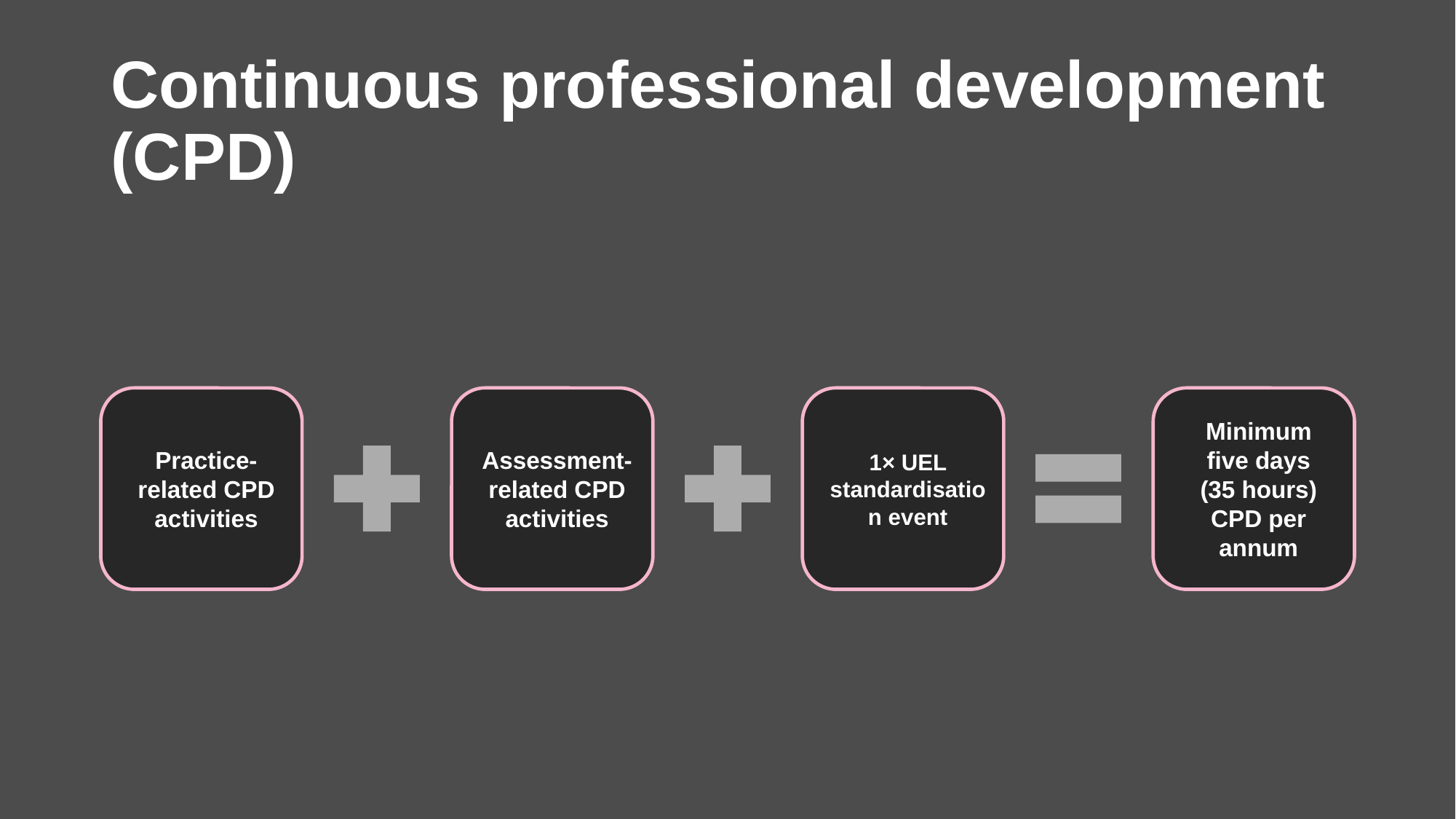

# Continuous professional development (CPD)
Practice-related CPD activities

Assessment-related CPD activities

1× UEL standardisation event

Minimum
five days
(35 hours)
CPD per annum